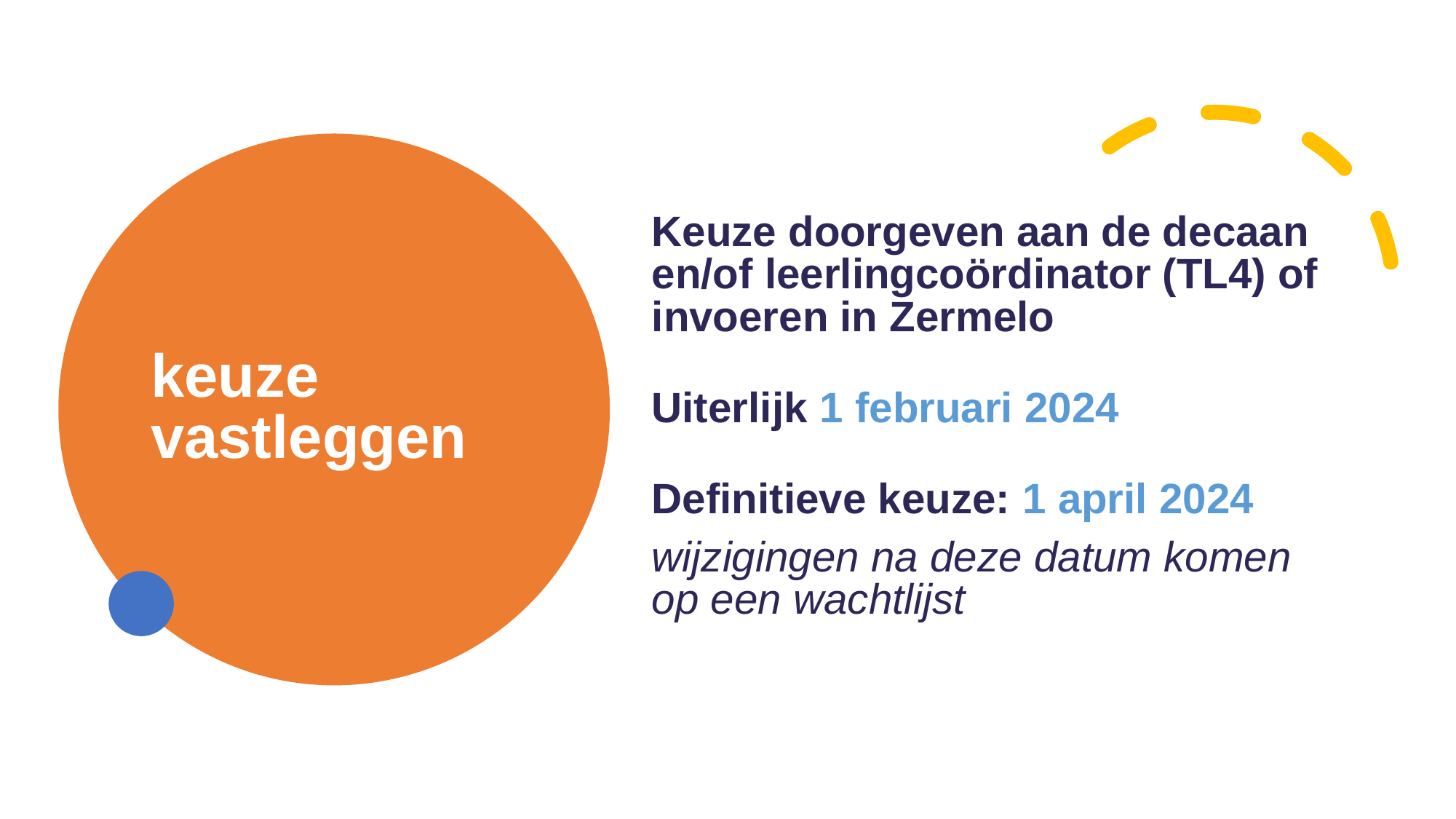

# keuze vastleggen
Keuze doorgeven aan de decaan en/of leerlingcoördinator (TL4) of invoeren in Zermelo

Uiterlijk 1 februari 2024

Definitieve keuze: 1 april 2024
wijzigingen na deze datum komen op een wachtlijst